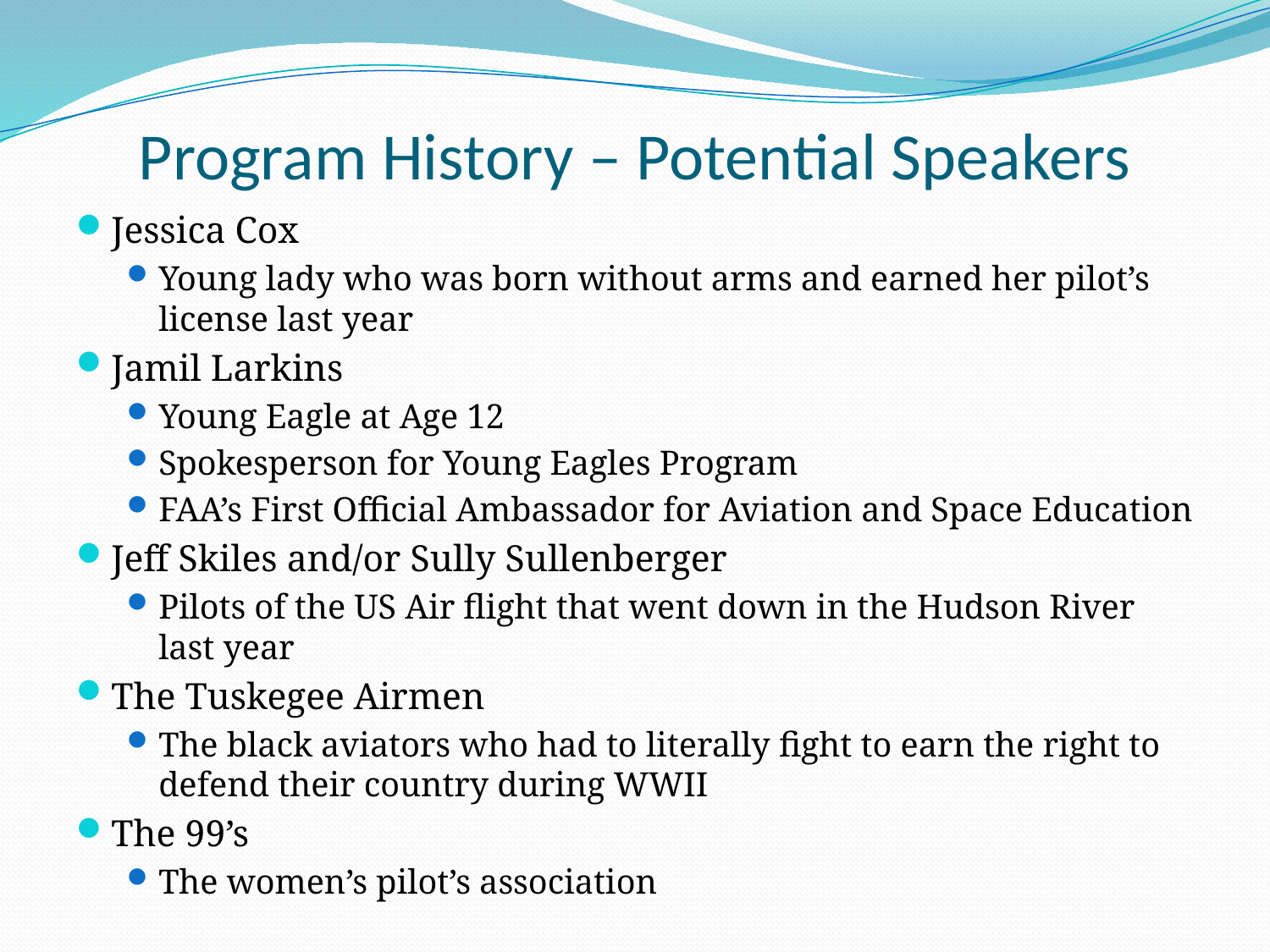

# Program History – Potential Speakers
Jessica Cox
Young lady who was born without arms and earned her pilot’s license last year
Jamil Larkins
Young Eagle at Age 12
Spokesperson for Young Eagles Program
FAA’s First Official Ambassador for Aviation and Space Education
Jeff Skiles and/or Sully Sullenberger
Pilots of the US Air flight that went down in the Hudson River last year
The Tuskegee Airmen
The black aviators who had to literally fight to earn the right to defend their country during WWII
The 99’s
The women’s pilot’s association